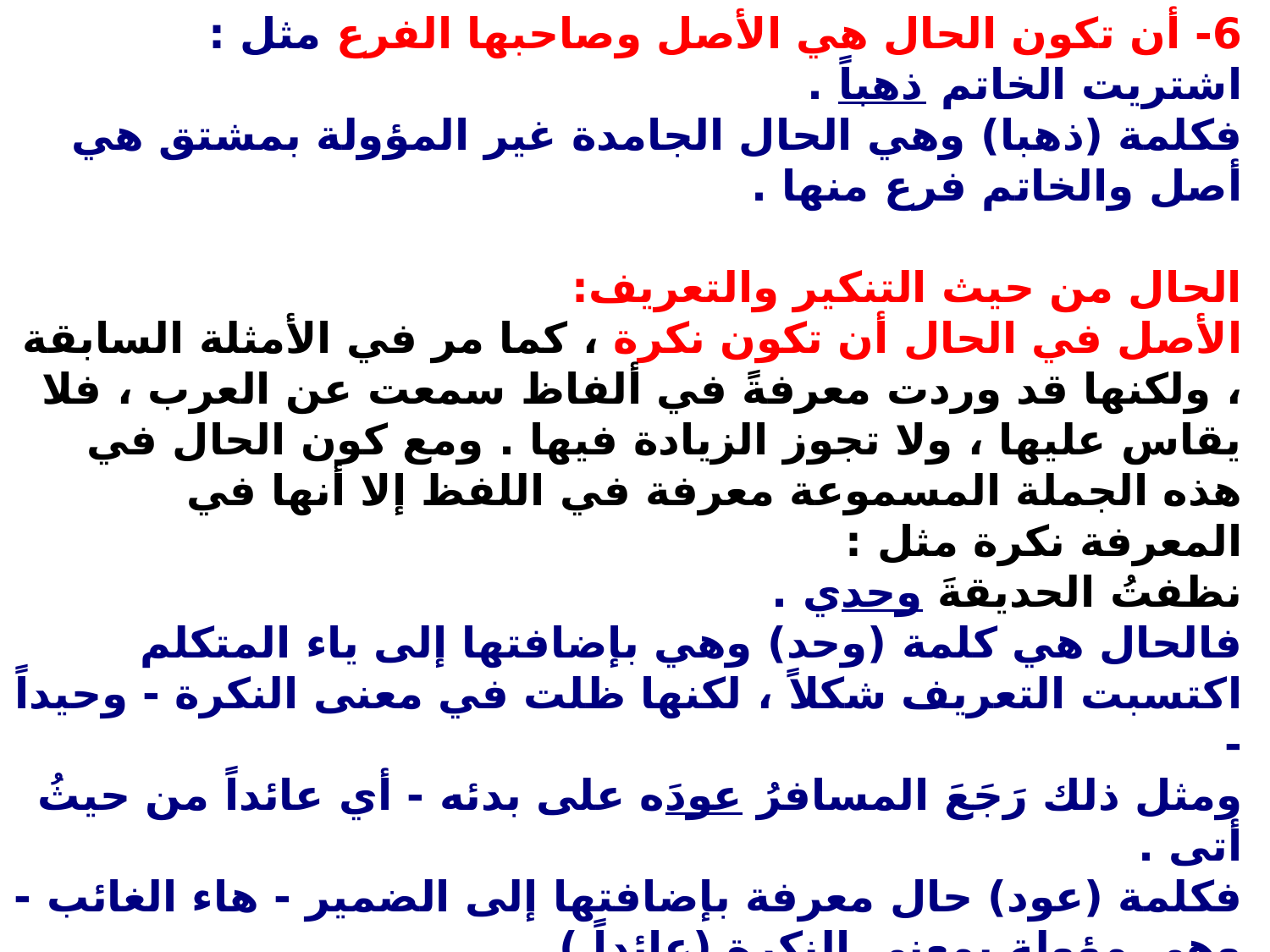

6- أن تكون الحال هي الأصل وصاحبها الفرع مثل :
اشتريت الخاتم ذهباً .
فكلمة (ذهبا) وهي الحال الجامدة غير المؤولة بمشتق هي أصل والخاتم فرع منها .
الحال من حيث التنكير والتعريف:
الأصل في الحال أن تكون نكرة ، كما مر في الأمثلة السابقة ، ولكنها قد وردت معرفةً في ألفاظ سمعت عن العرب ، فلا يقاس عليها ، ولا تجوز الزيادة فيها . ومع كون الحال في هذه الجملة المسموعة معرفة في اللفظ إلا أنها في المعرفة نكرة مثل :
نظفتُ الحديقةَ وحدي .
فالحال هي كلمة (وحد) وهي بإضافتها إلى ياء المتكلم اكتسبت التعريف شكلاً ، لكنها ظلت في معنى النكرة - وحيداً -
ومثل ذلك رَجَعَ المسافرُ عودَه على بدئه - أي عائداً من حيثُ أتى .
فكلمة (عود) حال معرفة بإضافتها إلى الضمير - هاء الغائب - وهي مؤولة بمعنى النكرة (عائداً )
ومما سُمِعَ أيضاً ادخلوا الأولَ فالأولَ ، ومع أن (الأول) جاءت حالاً معرفة .
لأنها تبدأ بلام التعريف ، فإنها نكرة في المعنى حيث تعني (مرتبين) .